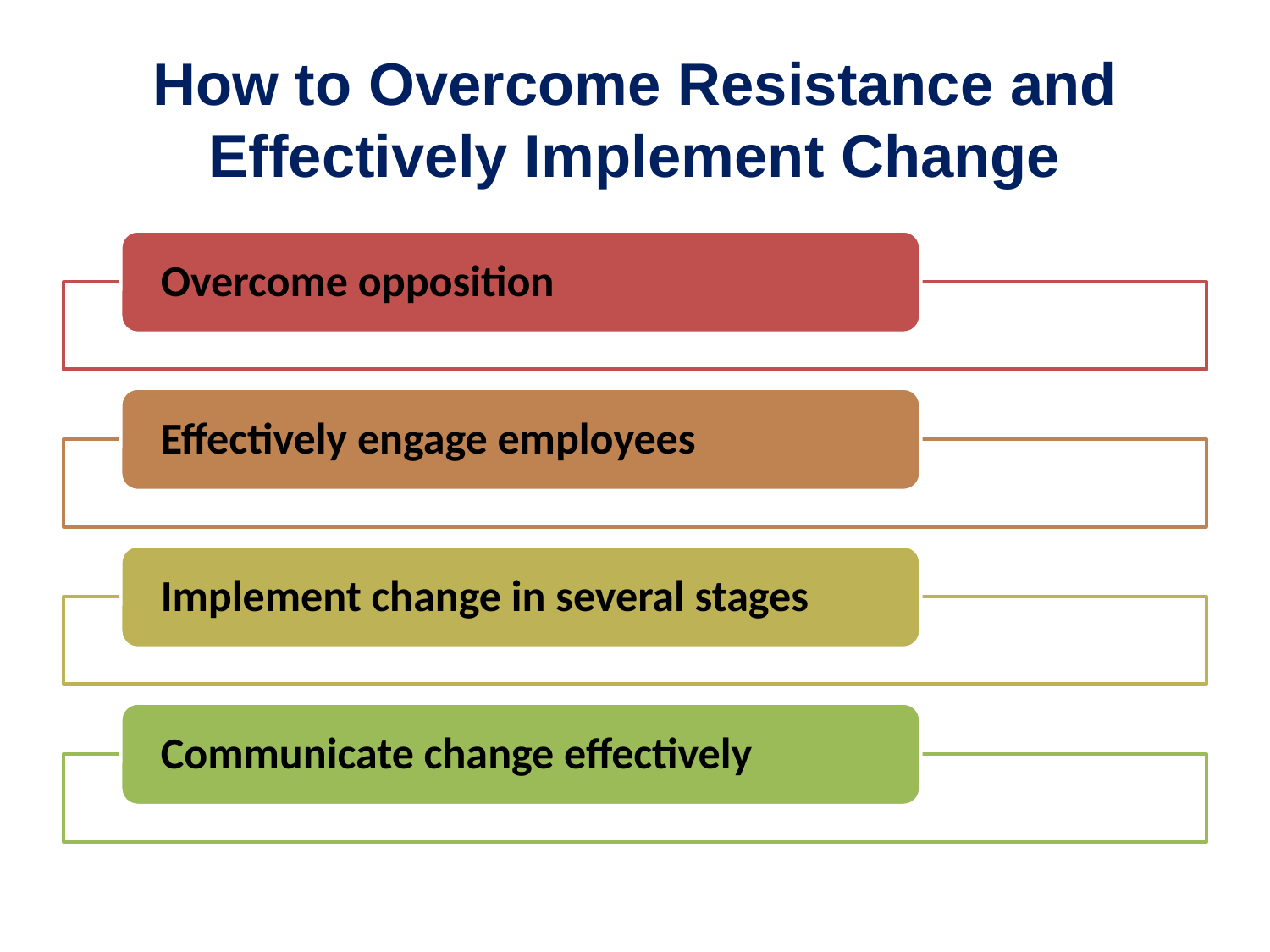

# How to Overcome Resistance and Effectively Implement Change
Overcome opposition
Effectively engage employees
Implement change in several stages
Communicate change effectively